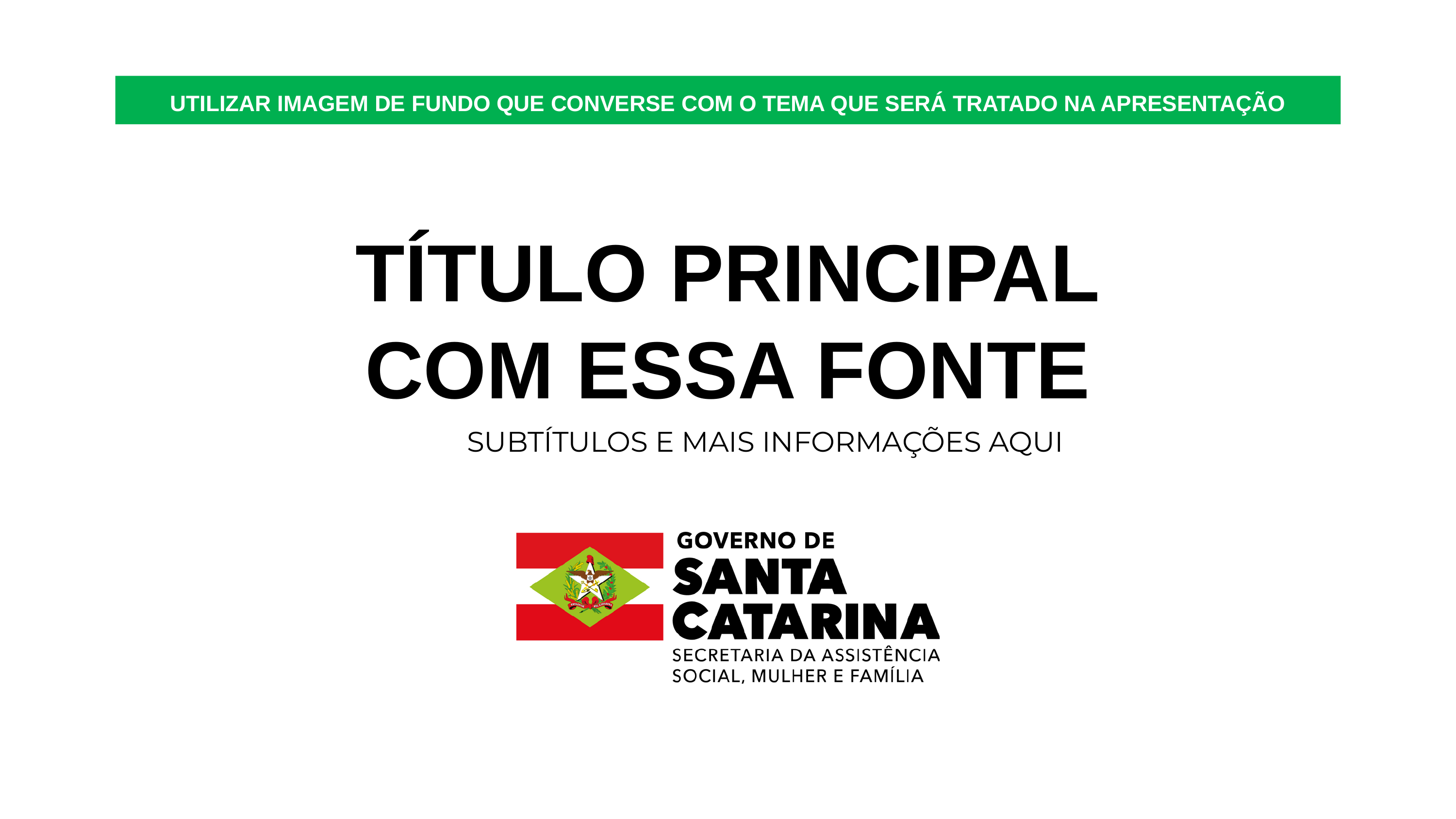

UTILIZAR IMAGEM DE FUNDO QUE CONVERSE COM O TEMA QUE SERÁ TRATADO NA APRESENTAÇÃO
TÍTULO PRINCIPAL
COM ESSA FONTE
SUBTÍTULOS E MAIS INFORMAÇÕES AQUI